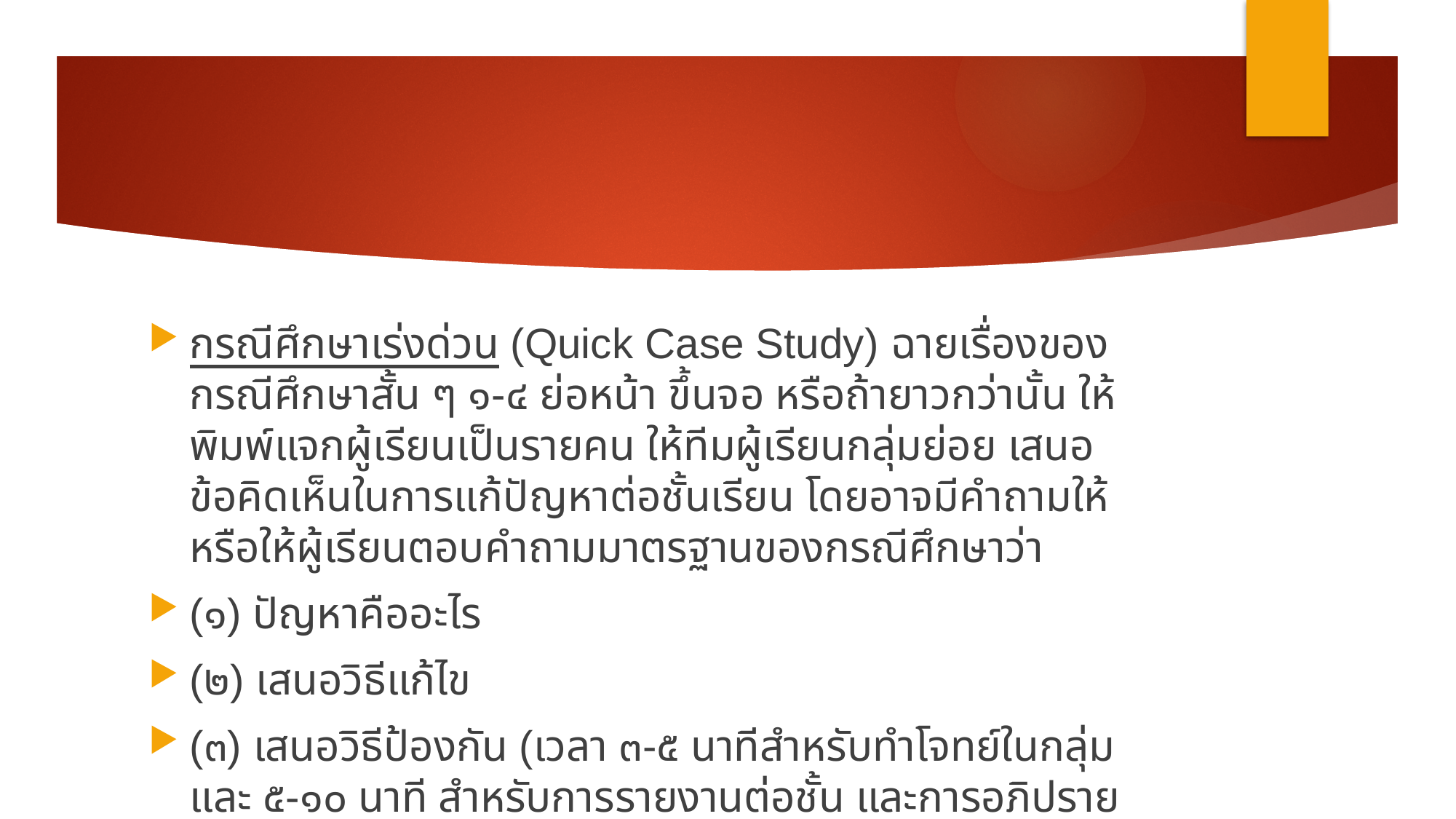

#
กรณีศึกษาเร่งด่วน (Quick Case Study) ฉายเรื่องของกรณีศึกษาสั้น ๆ ๑-๔ ย่อหน้า ขึ้นจอ หรือถ้ายาวกว่านั้น ให้พิมพ์แจกผู้เรียนเป็นรายคน ให้ทีมผู้เรียนกลุ่มย่อย เสนอข้อคิดเห็นในการแก้ปัญหาต่อชั้นเรียน โดยอาจมีคำถามให้หรือให้ผู้เรียนตอบคำถามมาตรฐานของกรณีศึกษาว่า
(๑) ปัญหาคืออะไร
(๒) เสนอวิธีแก้ไข
(๓) เสนอวิธีป้องกัน (เวลา ๓-๕ นาทีสำหรับทำโจทย์ในกลุ่ม และ ๕-๑๐ นาที สำหรับการรายงานต่อชั้น และการอภิปรายแลกเปลี่ยน)